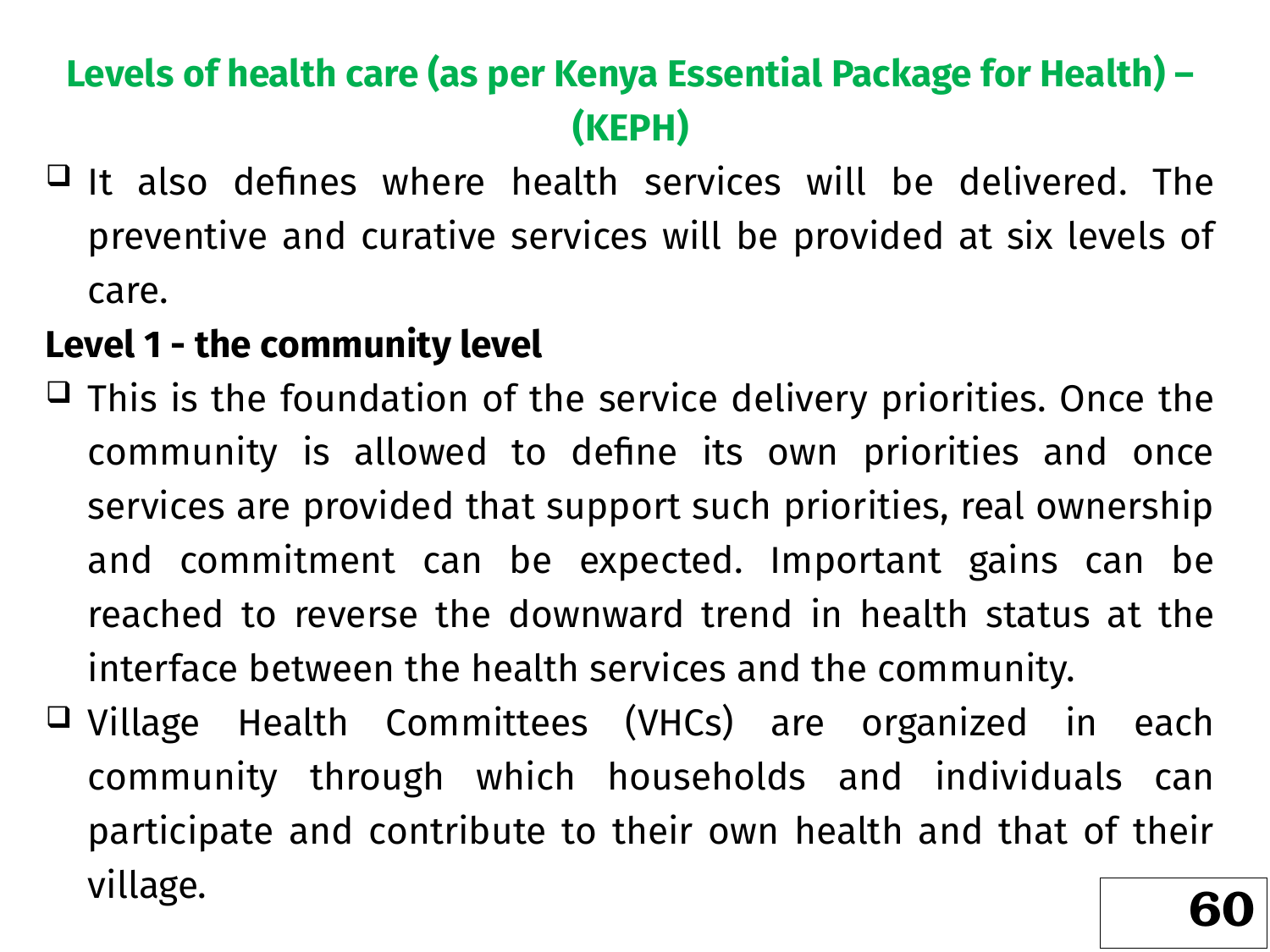

Levels of health care (as per Kenya Essential Package for Health) – (KEPH)
It also defines where health services will be delivered. The preventive and curative services will be provided at six levels of care.
Level 1 - the community level
This is the foundation of the service delivery priorities. Once the community is allowed to define its own priorities and once services are provided that support such priorities, real ownership and commitment can be expected. Important gains can be reached to reverse the downward trend in health status at the interface between the health services and the community.
Village Health Committees (VHCs) are organized in each community through which households and individuals can participate and contribute to their own health and that of their village.

60